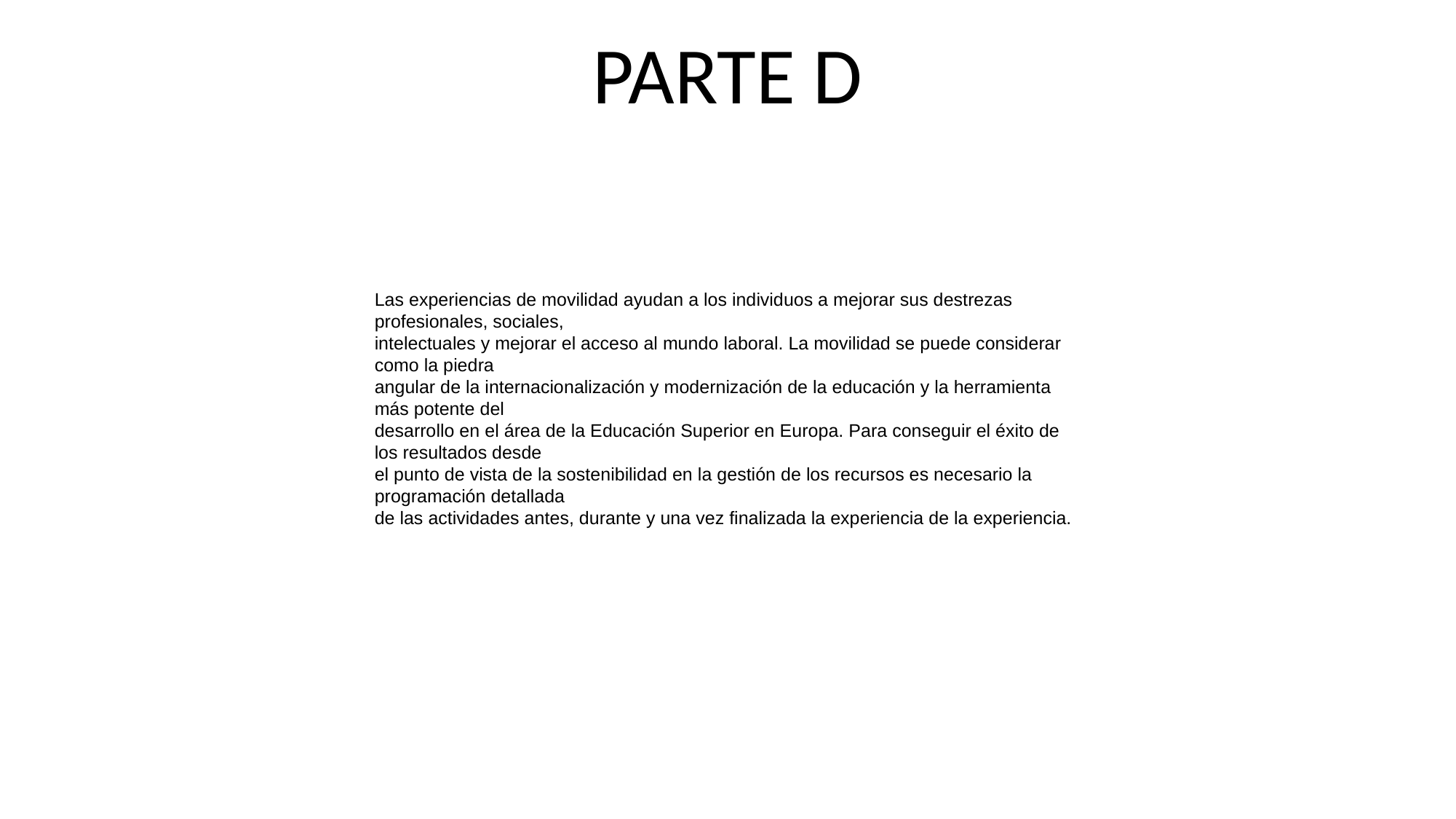

# PARTE D
Las experiencias de movilidad ayudan a los individuos a mejorar sus destrezas profesionales, sociales,
intelectuales y mejorar el acceso al mundo laboral. La movilidad se puede considerar como la piedra
angular de la internacionalización y modernización de la educación y la herramienta más potente del
desarrollo en el área de la Educación Superior en Europa. Para conseguir el éxito de los resultados desde
el punto de vista de la sostenibilidad en la gestión de los recursos es necesario la programación detallada
de las actividades antes, durante y una vez finalizada la experiencia de la experiencia.